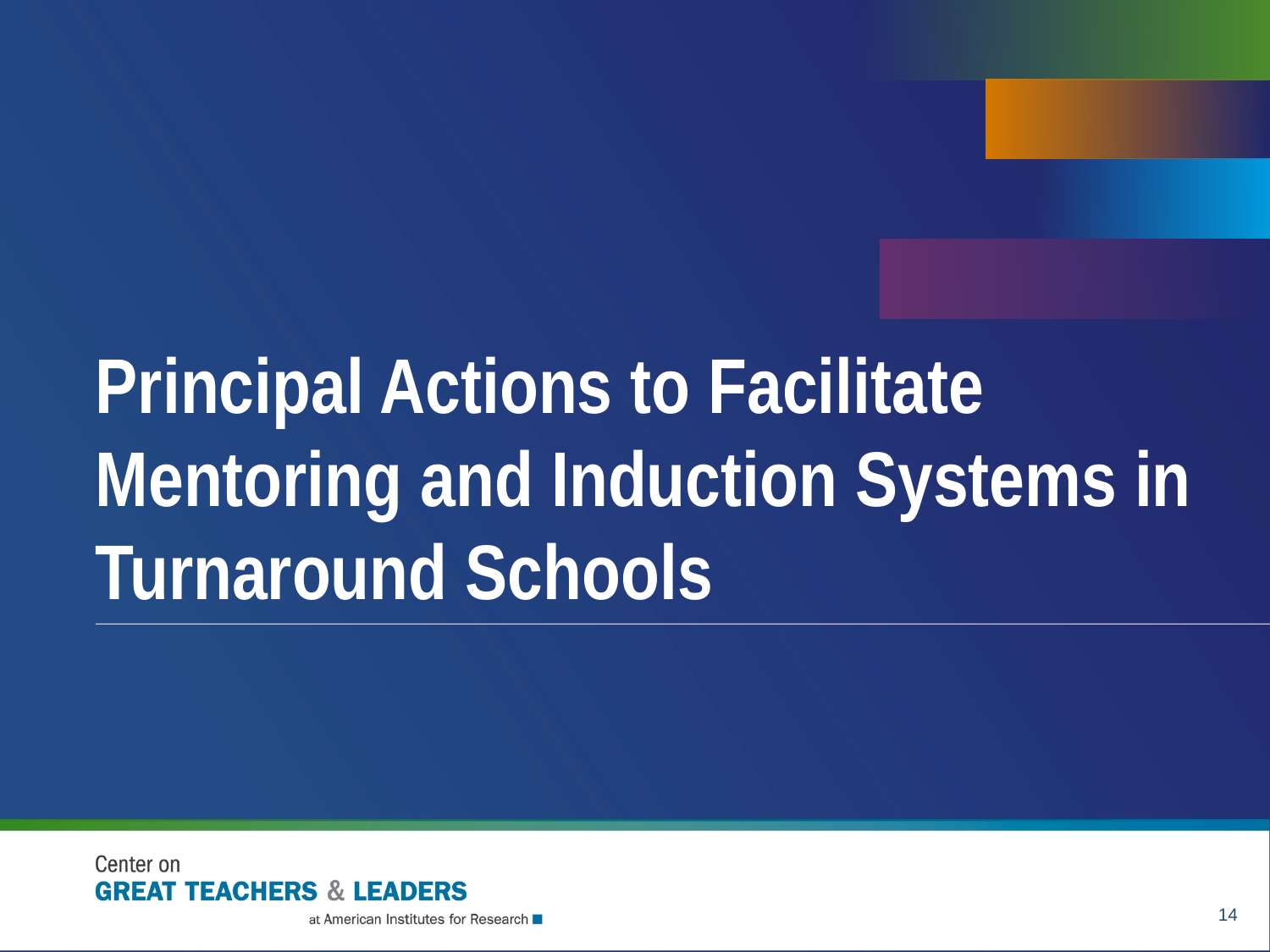

# Principal Actions to Facilitate Mentoring and Induction Systems in Turnaround Schools
14